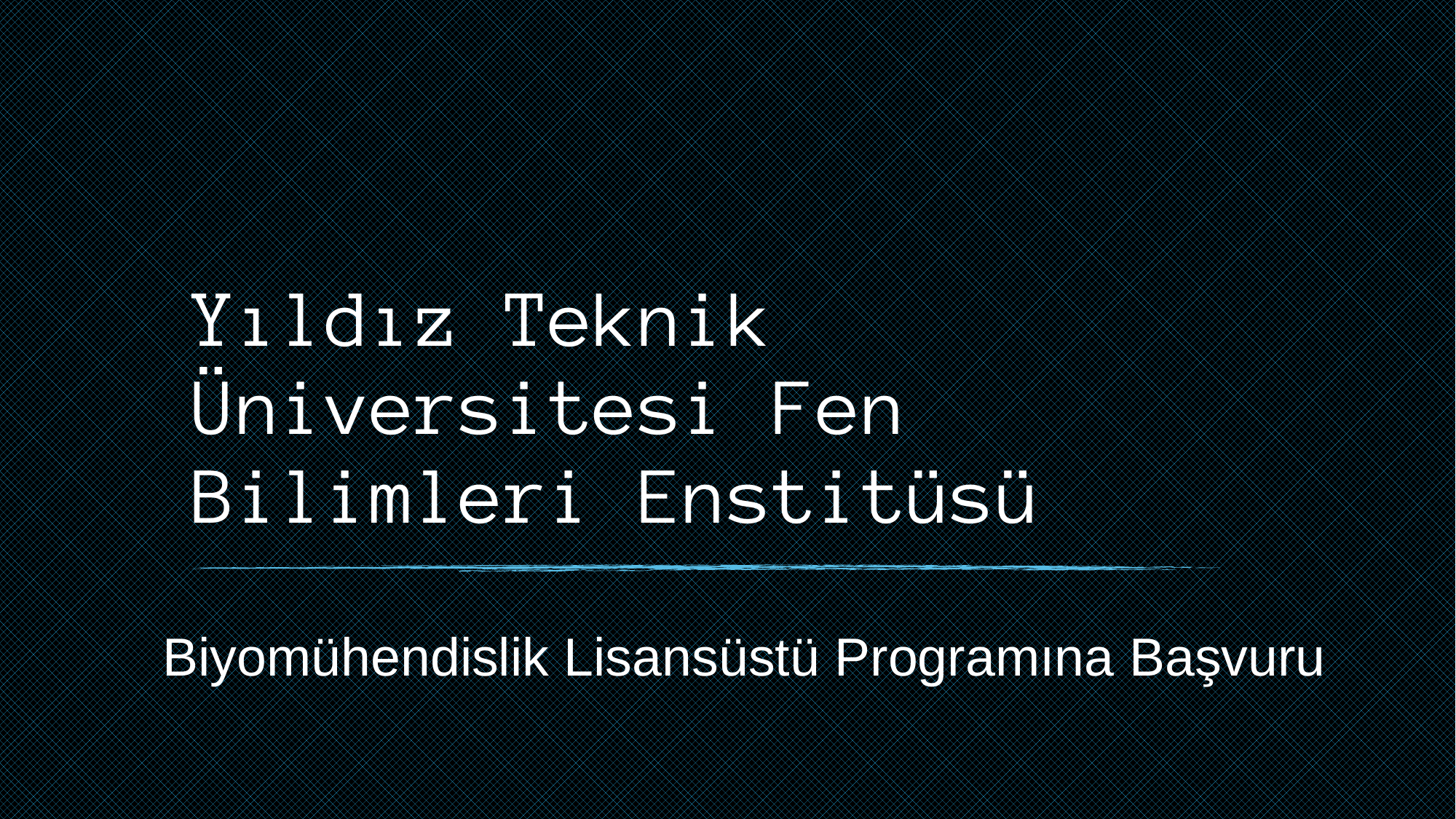

# Yıldız Teknik Üniversitesi Fen Bilimleri Enstitüsü
Biyomühendislik Lisansüstü Programına Başvuru